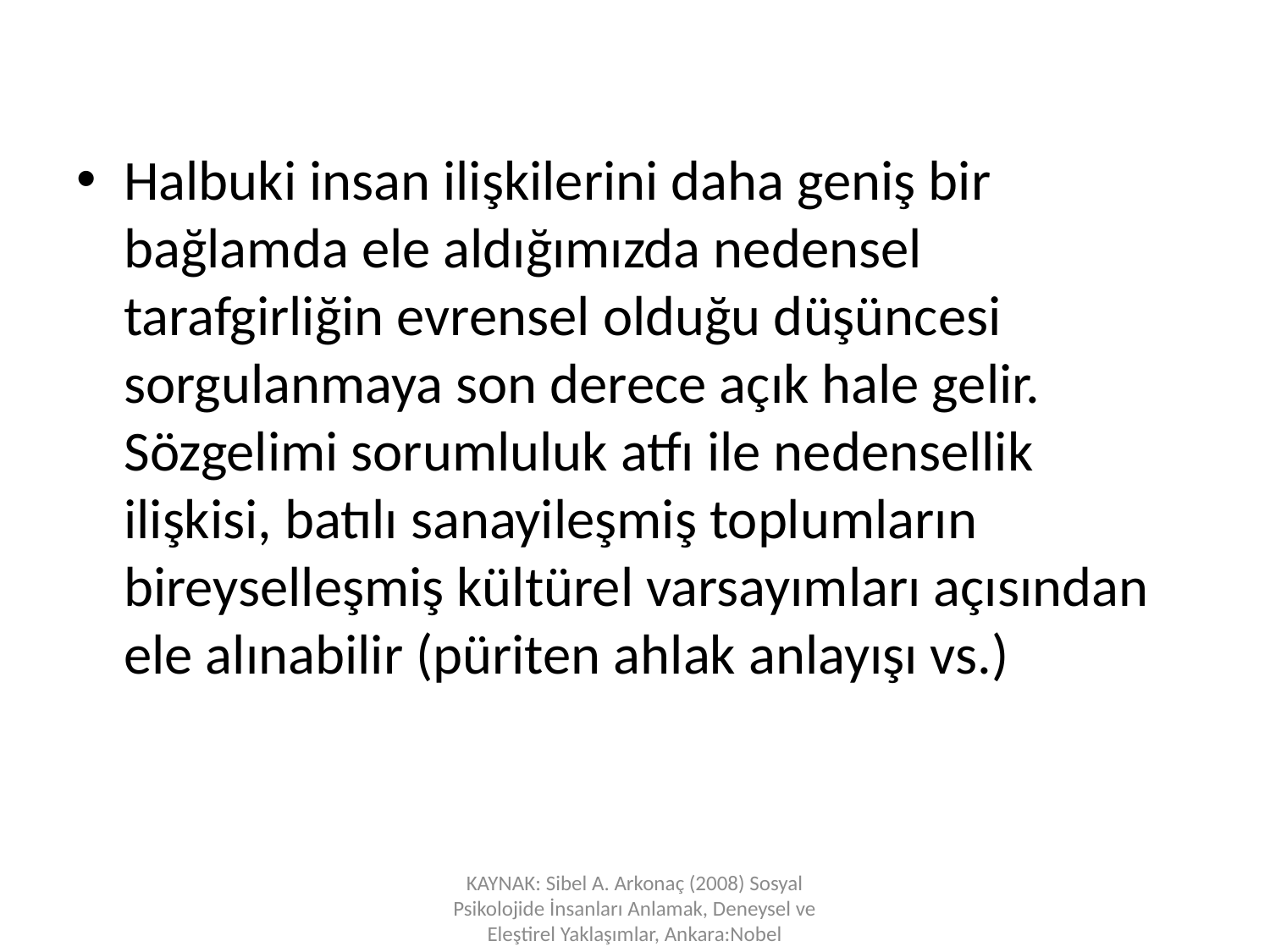

Halbuki insan ilişkilerini daha geniş bir bağlamda ele aldığımızda nedensel tarafgirliğin evrensel olduğu düşüncesi sorgulanmaya son derece açık hale gelir. Sözgelimi sorumluluk atfı ile nedensellik ilişkisi, batılı sanayileşmiş toplumların bireyselleşmiş kültürel varsayımları açısından ele alınabilir (püriten ahlak anlayışı vs.)
KAYNAK: Sibel A. Arkonaç (2008) Sosyal Psikolojide İnsanları Anlamak, Deneysel ve Eleştirel Yaklaşımlar, Ankara:Nobel